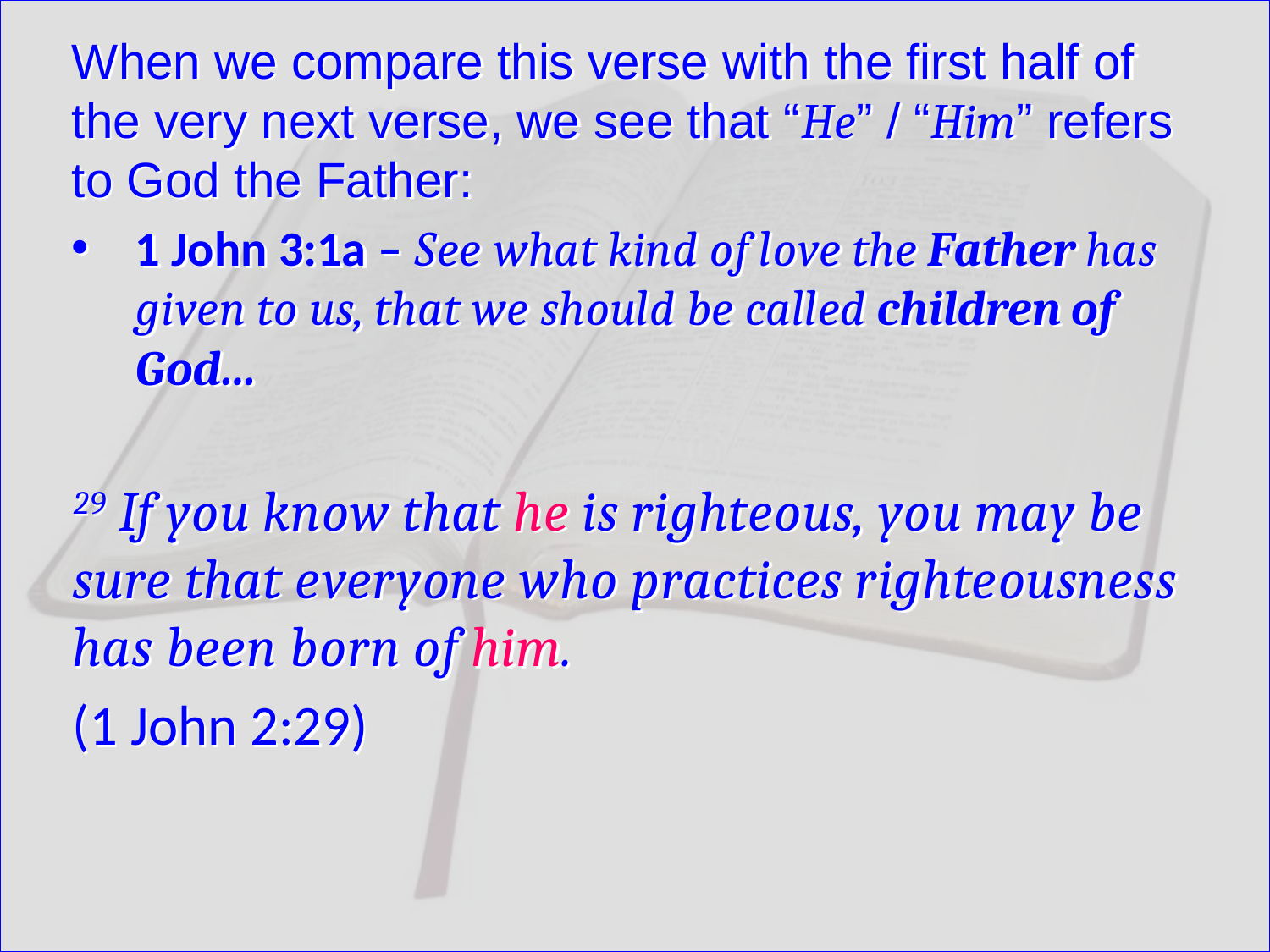

When we compare this verse with the first half of the very next verse, we see that “He” / “Him” refers to God the Father:
1 John 3:1a – See what kind of love the Father has given to us, that we should be called children of God…
29 If you know that he is righteous, you may be sure that everyone who practices righteousness has been born of him.
(1 John 2:29)